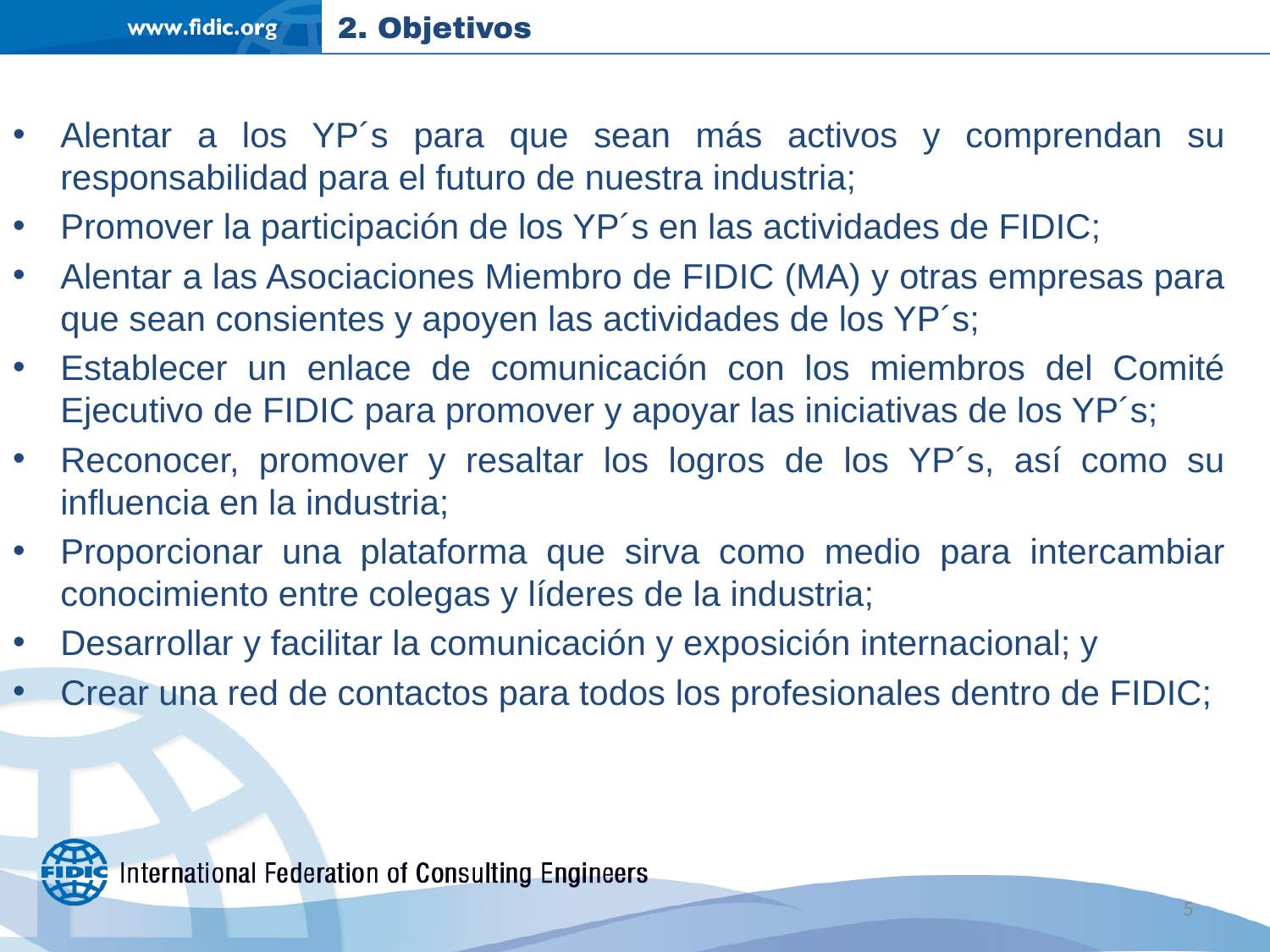

2. Objetivos
Alentar a los YP´s para que sean más activos y comprendan su responsabilidad para el futuro de nuestra industria;
Promover la participación de los YP´s en las actividades de FIDIC;
Alentar a las Asociaciones Miembro de FIDIC (MA) y otras empresas para que sean consientes y apoyen las actividades de los YP´s;
Establecer un enlace de comunicación con los miembros del Comité Ejecutivo de FIDIC para promover y apoyar las iniciativas de los YP´s;
Reconocer, promover y resaltar los logros de los YP´s, así como su influencia en la industria;
Proporcionar una plataforma que sirva como medio para intercambiar conocimiento entre colegas y líderes de la industria;
Desarrollar y facilitar la comunicación y exposición internacional; y
Crear una red de contactos para todos los profesionales dentro de FIDIC;
5